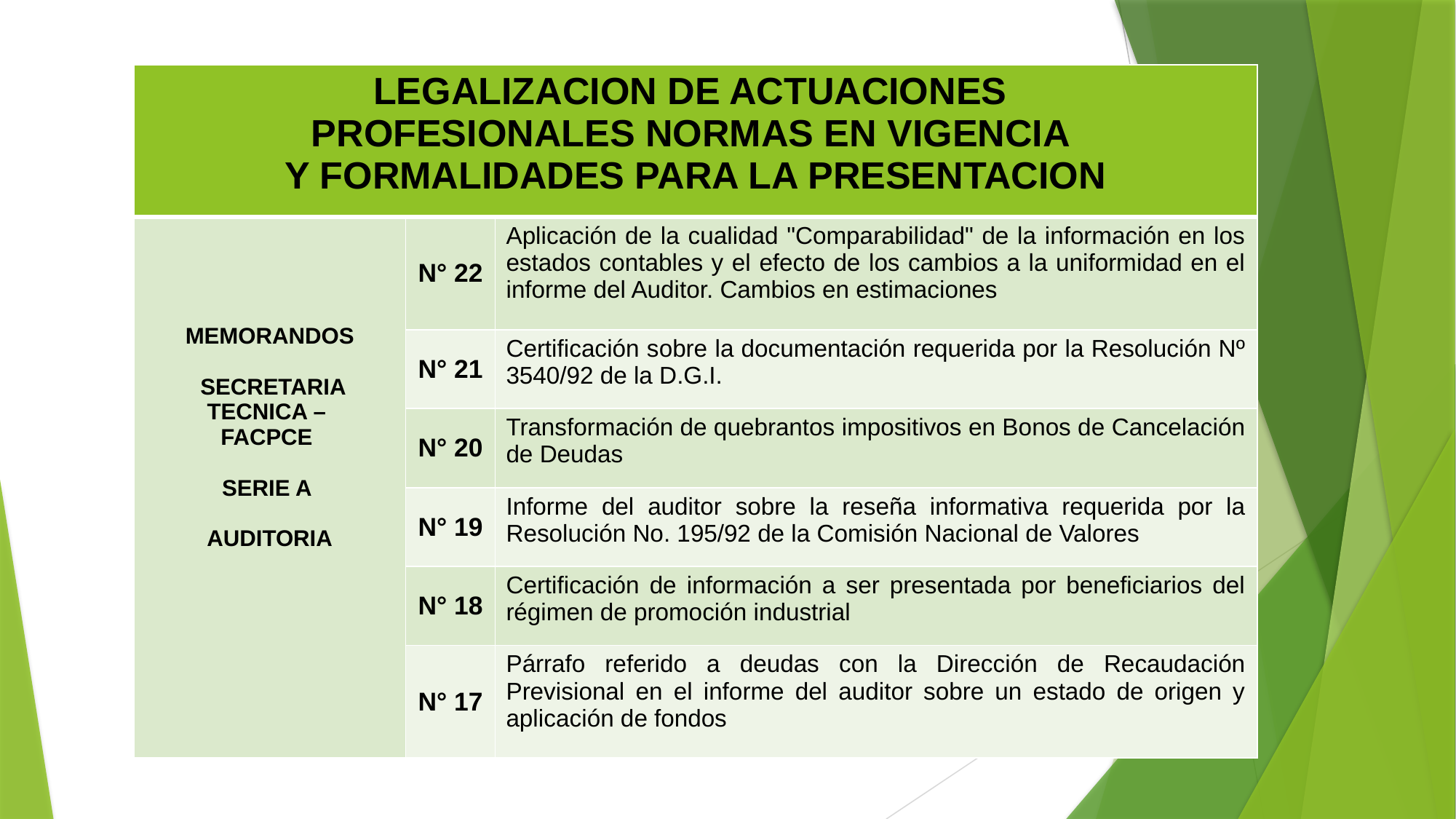

| LEGALIZACION DE ACTUACIONES PROFESIONALES NORMAS EN VIGENCIA Y FORMALIDADES PARA LA PRESENTACION |  |  |
| --- | --- | --- |
| MEMORANDOS SECRETARIA TECNICA – FACPCE SERIE A AUDITORIA | N° 22 | Aplicación de la cualidad "Comparabilidad" de la información en los estados contables y el efecto de los cambios a la uniformidad en el informe del Auditor. Cambios en estimaciones |
|  | N° 21 | Certificación sobre la documentación requerida por la Resolución Nº 3540/92 de la D.G.I. |
|  | N° 20 | Transformación de quebrantos impositivos en Bonos de Cancelación de Deudas |
|  | N° 19 | Informe del auditor sobre la reseña informativa requerida por la Resolución No. 195/92 de la Comisión Nacional de Valores |
|  | N° 18 | Certificación de información a ser presentada por beneficiarios del régimen de promoción industrial |
|  | N° 17 | Párrafo referido a deudas con la Dirección de Recaudación Previsional en el informe del auditor sobre un estado de origen y aplicación de fondos |